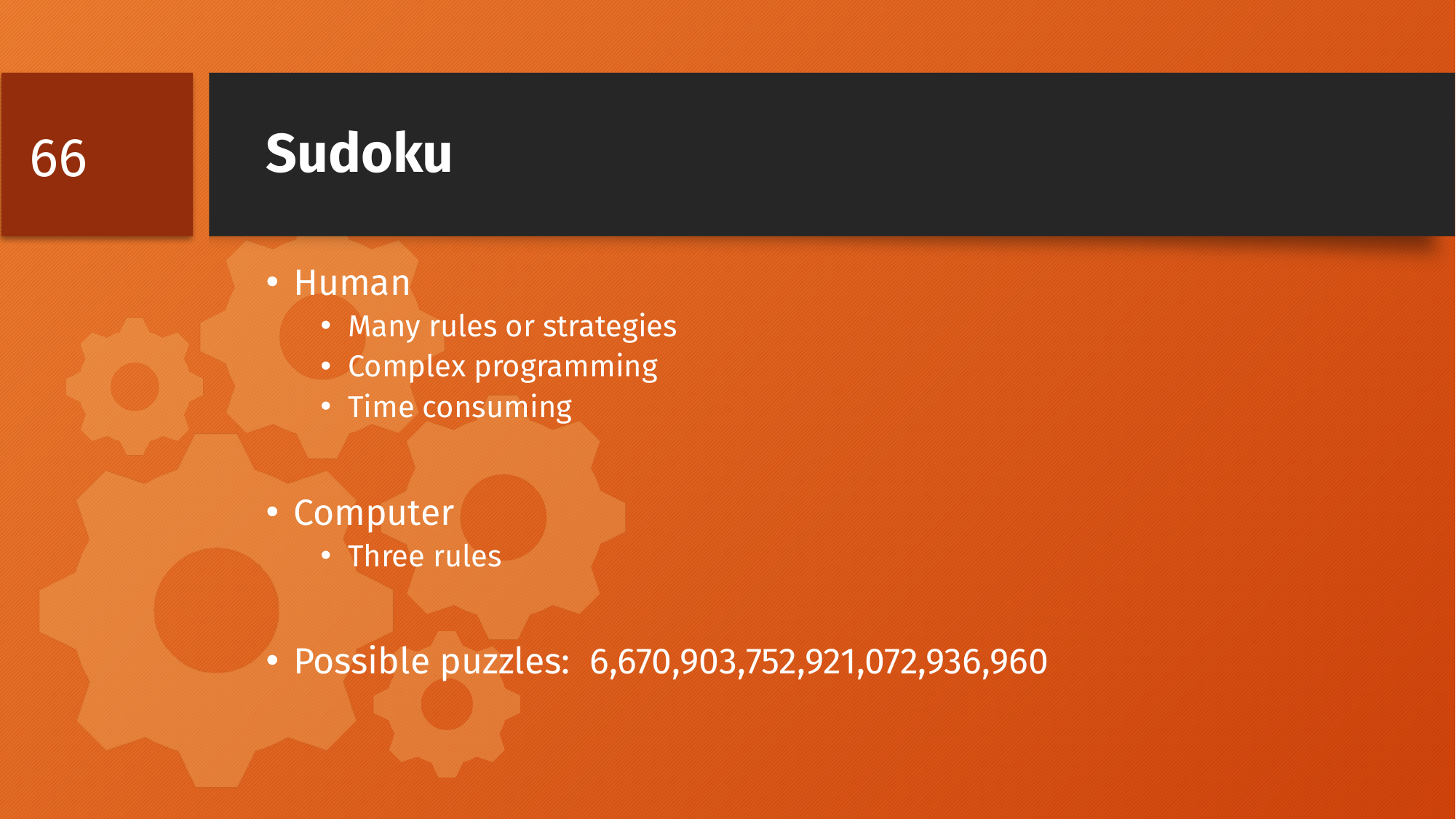

66
# Sudoku
Human
Many rules or strategies
Complex programming
Time consuming

Computer
Three rules

Possible puzzles:  6,670,903,752,921,072,936,960